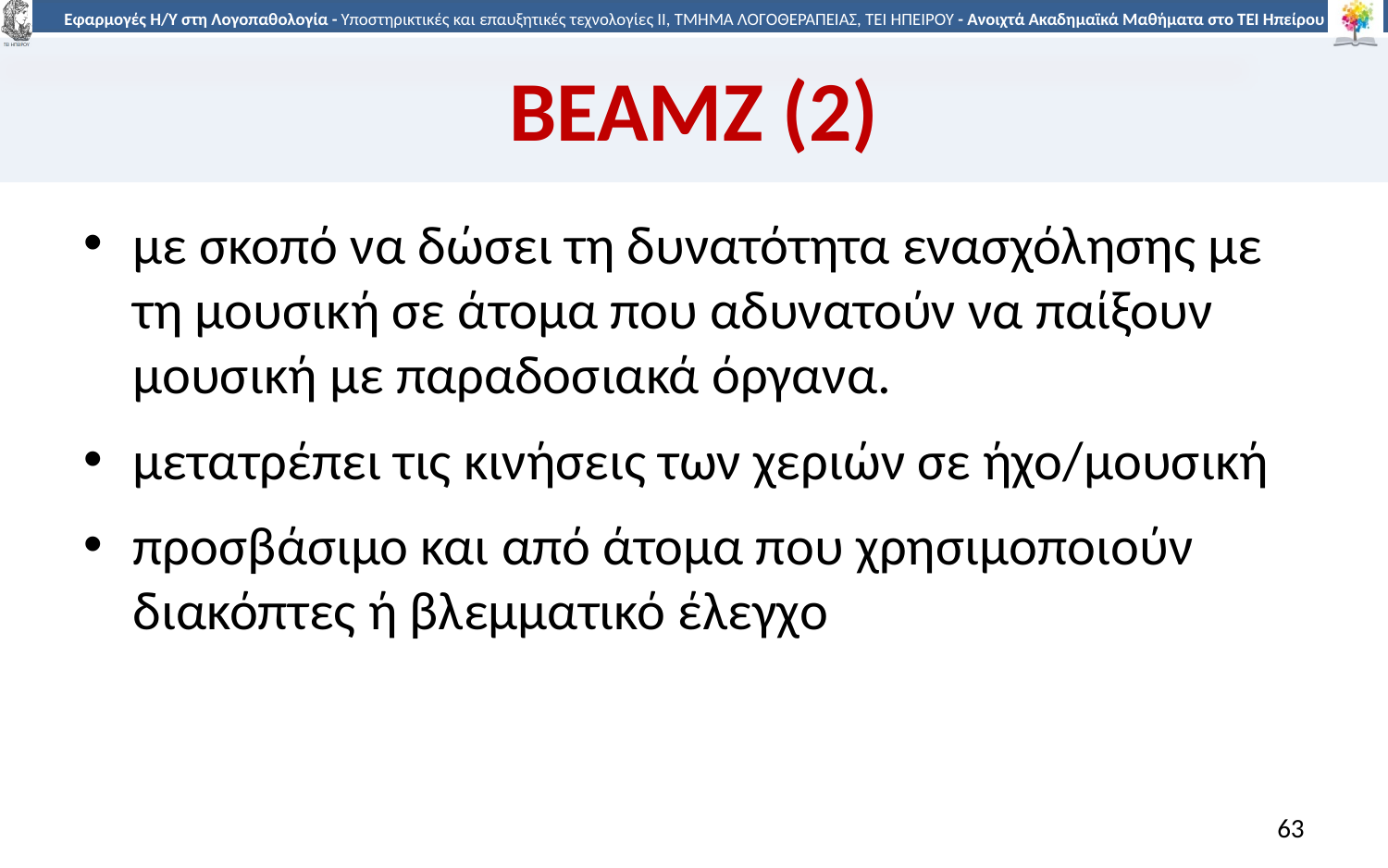

# BEAMZ (2)
με σκοπό να δώσει τη δυνατότητα ενασχόλησης με τη μουσική σε άτομα που αδυνατούν να παίξουν μουσική με παραδοσιακά όργανα.
μετατρέπει τις κινήσεις των χεριών σε ήχο/μουσική
προσβάσιμο και από άτομα που χρησιμοποιούν διακόπτες ή βλεμματικό έλεγχο

63